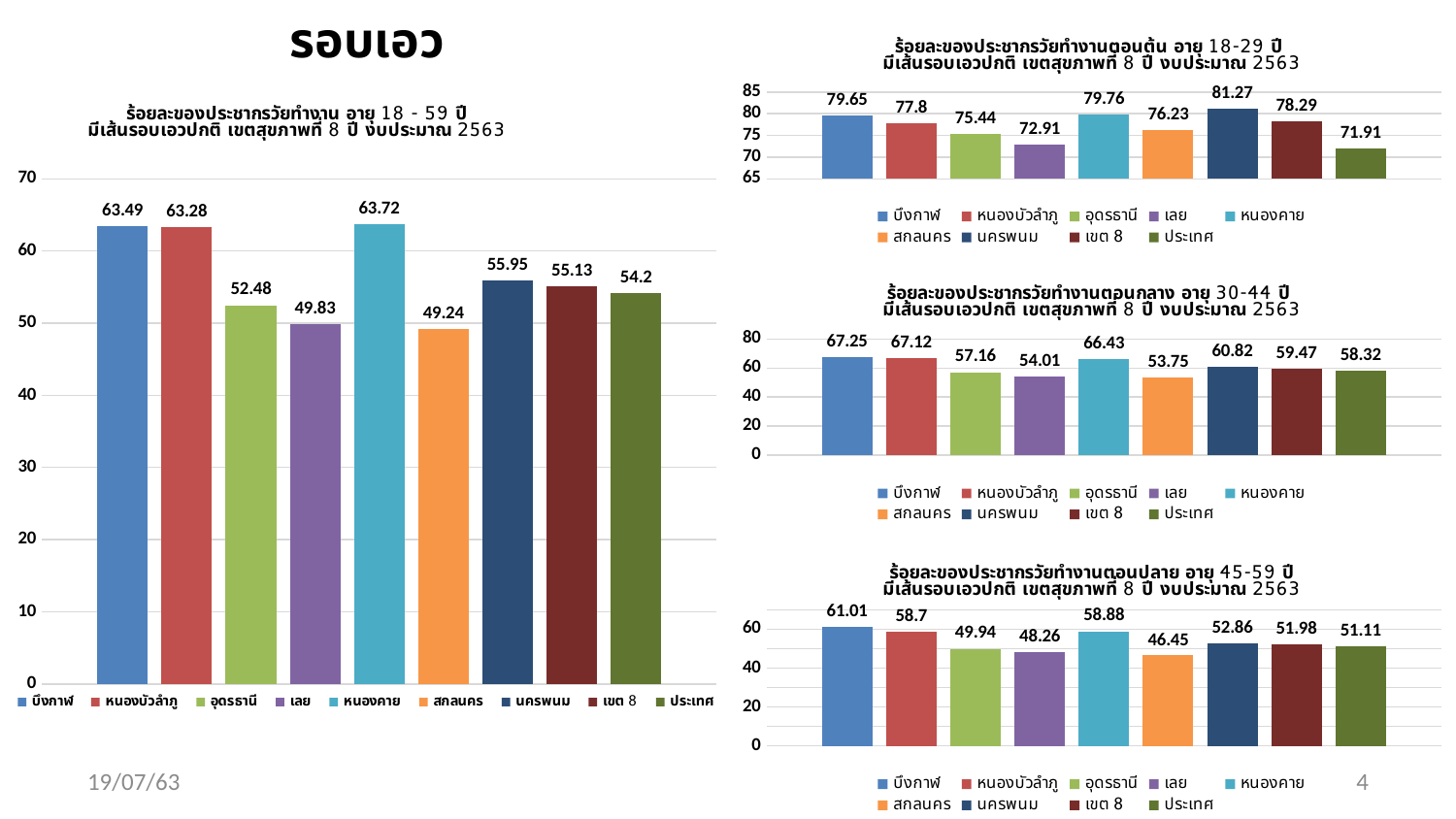

# รอบเอว

### Chart: ร้อยละของประชากรวัยทำงานตอนต้น อายุ 18-29 ปี
มีเส้นรอบเอวปกติ เขตสุขภาพที่ 8 ปี งบประมาณ 2563

| Category | บึงกาฬ | หนองบัวลำภู | อุดรธานี | เลย | หนองคาย | สกลนคร | นครพนม | เขต 8 | ประเทศ |
|---|---|---|---|---|---|---|---|---|---|
| ร้อยละ | 79.65 | 77.8 | 75.44 | 72.91 | 79.76 | 76.23 | 81.27 | 78.29 | 71.91 |

### Chart:  ร้อยละของประชากรวัยทำงาน อายุ 18 - 59 ปี
มีเส้นรอบเอวปกติ เขตสุขภาพที่ 8 ปี งบประมาณ 2563

| Category | บึงกาฬ | หนองบัวลำภู | อุดรธานี | เลย | หนองคาย | สกลนคร | นครพนม | เขต 8 | ประเทศ |
|---|---|---|---|---|---|---|---|---|---|
| ร้อยละ | 63.49 | 63.28 | 52.48 | 49.83 | 63.72 | 49.24 | 55.95 | 55.13 | 54.2 |

### Chart: ร้อยละของประชากรวัยทำงานตอนกลาง อายุ 30-44 ปี
มีเส้นรอบเอวปกติ เขตสุขภาพที่ 8 ปี งบประมาณ 2563

| Category | บึงกาฬ | หนองบัวลำภู | อุดรธานี | เลย | หนองคาย | สกลนคร | นครพนม | เขต 8 | ประเทศ |
|---|---|---|---|---|---|---|---|---|---|
| ร้อยละ | 67.25 | 67.12 | 57.16 | 54.01 | 66.43 | 53.75 | 60.82 | 59.47 | 58.32 |

### Chart: ร้อยละของประชากรวัยทำงานตอนปลาย อายุ 45-59 ปี
มีเส้นรอบเอวปกติ เขตสุขภาพที่ 8 ปี งบประมาณ 2563

| Category | บึงกาฬ | หนองบัวลำภู | อุดรธานี | เลย | หนองคาย | สกลนคร | นครพนม | เขต 8 | ประเทศ |
|---|---|---|---|---|---|---|---|---|---|
| ร้อยละ | 61.01 | 58.7 | 49.94 | 48.26 | 58.88 | 46.45 | 52.86 | 51.98 | 51.11 |
19/07/63
4